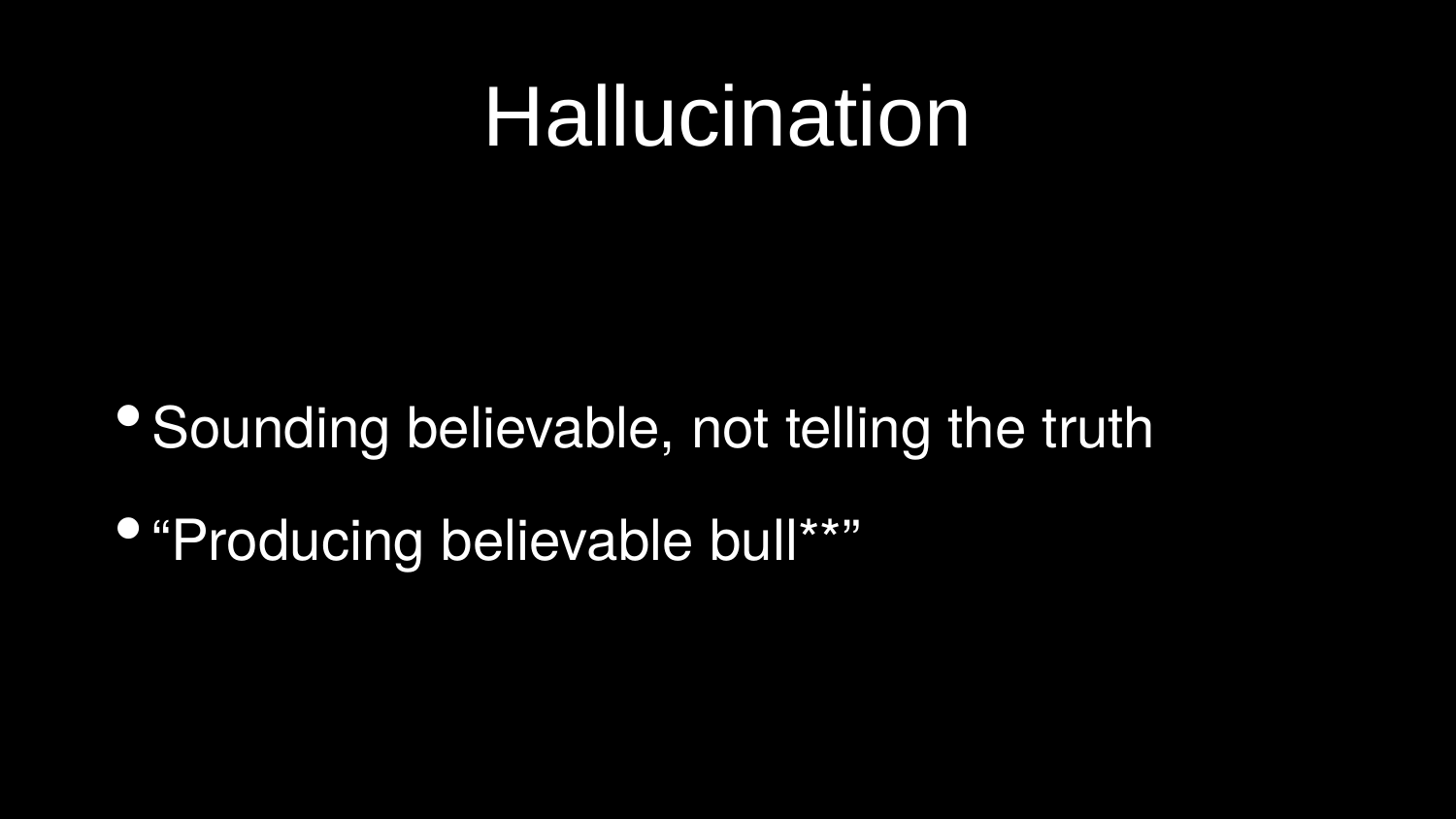

# Hallucination
Sounding believable, not telling the truth
“Producing believable bull**”